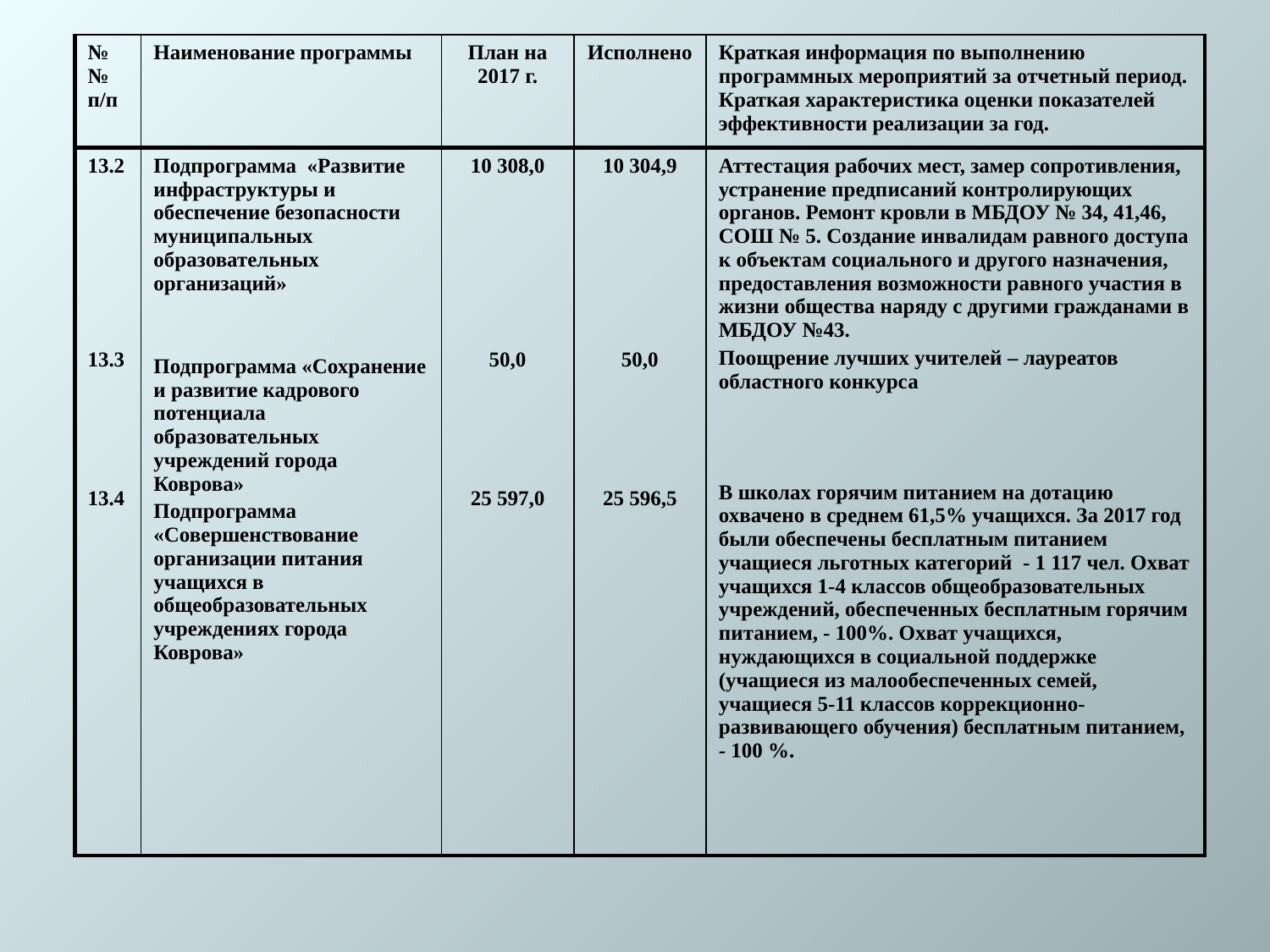

| №№ п/п | Наименование программы | План на 2017 г. | Исполнено | Краткая информация по выполнению программных мероприятий за отчетный период. Краткая характеристика оценки показателей эффективности реализации за год. |
| --- | --- | --- | --- | --- |
| 13.2 13.3 13.4 | Подпрограмма «Развитие инфраструктуры и обеспечение безопасности муниципальных образовательных организаций» Подпрограмма «Сохранение и развитие кадрового потенциала образовательных учреждений города Коврова» Подпрограмма «Совершенствование организации питания учащихся в общеобразовательных учреждениях города Коврова» | 10 308,0 50,0 25 597,0 | 10 304,9 50,0 25 596,5 | Аттестация рабочих мест, замер сопротивления, устранение предписаний контролирующих органов. Ремонт кровли в МБДОУ № 34, 41,46, СОШ № 5. Создание инвалидам равного доступа к объектам социального и другого назначения, предоставления возможности равного участия в жизни общества наряду с другими гражданами в МБДОУ №43. Поощрение лучших учителей – лауреатов областного конкурса В школах горячим питанием на дотацию охвачено в среднем 61,5% учащихся. За 2017 год были обеспечены бесплатным питанием учащиеся льготных категорий - 1 117 чел. Охват учащихся 1-4 классов общеобразовательных учреждений, обеспеченных бесплатным горячим питанием, - 100%. Охват учащихся, нуждающихся в социальной поддержке (учащиеся из малообеспеченных семей, учащиеся 5-11 классов коррекционно-развивающего обучения) бесплатным питанием, - 100 %. |